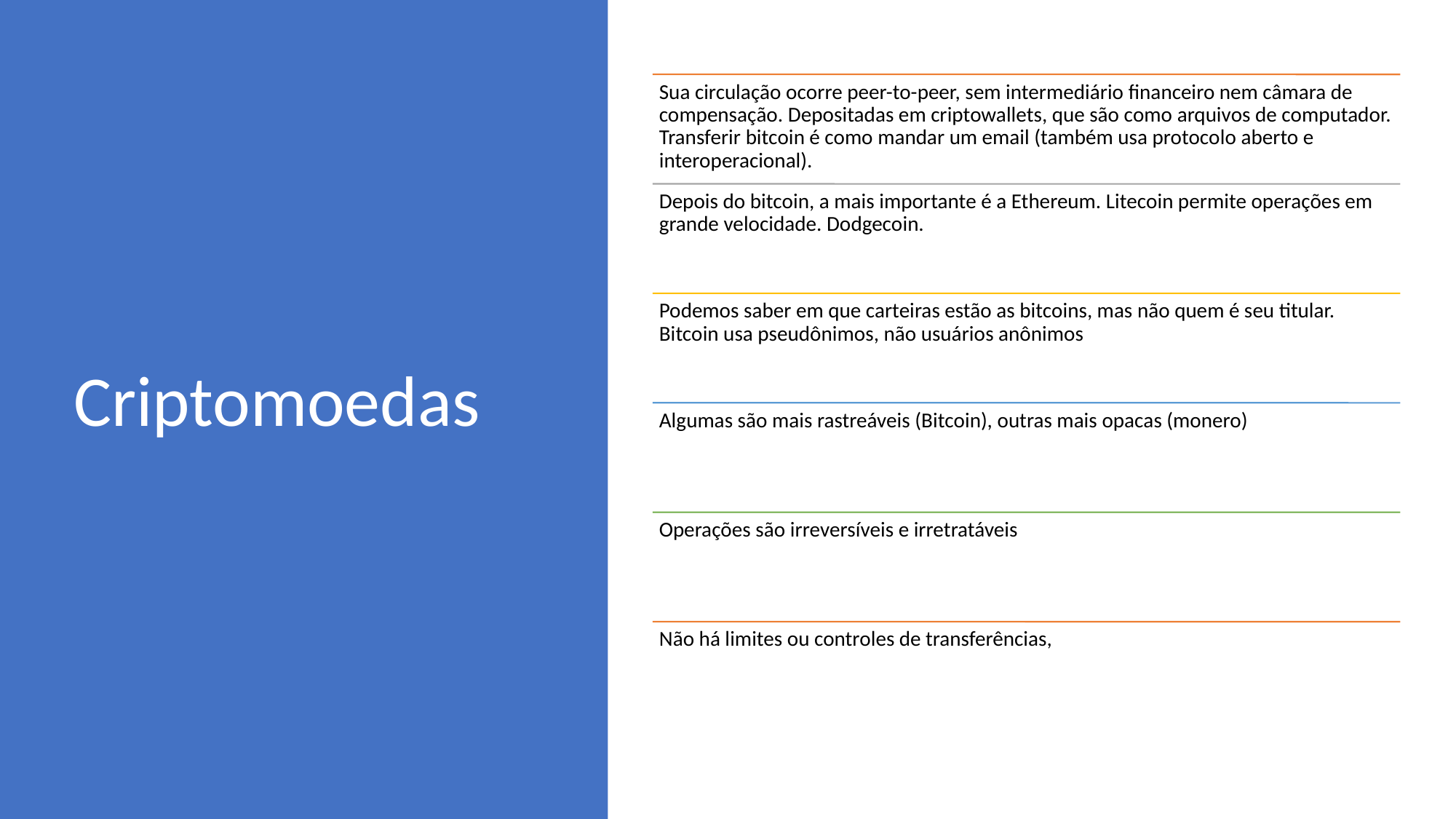

# Criptomoedas
Sua circulação ocorre peer-to-peer, sem intermediário financeiro nem câmara de compensação. Depositadas em criptowallets, que são como arquivos de computador. Transferir bitcoin é como mandar um email (também usa protocolo aberto e interoperacional).
Depois do bitcoin, a mais importante é a Ethereum. Litecoin permite operações em grande velocidade. Dodgecoin.
Podemos saber em que carteiras estão as bitcoins, mas não quem é seu titular. Bitcoin usa pseudônimos, não usuários anônimos
Algumas são mais rastreáveis (Bitcoin), outras mais opacas (monero)
Operações são irreversíveis e irretratáveis
Não há limites ou controles de transferências,